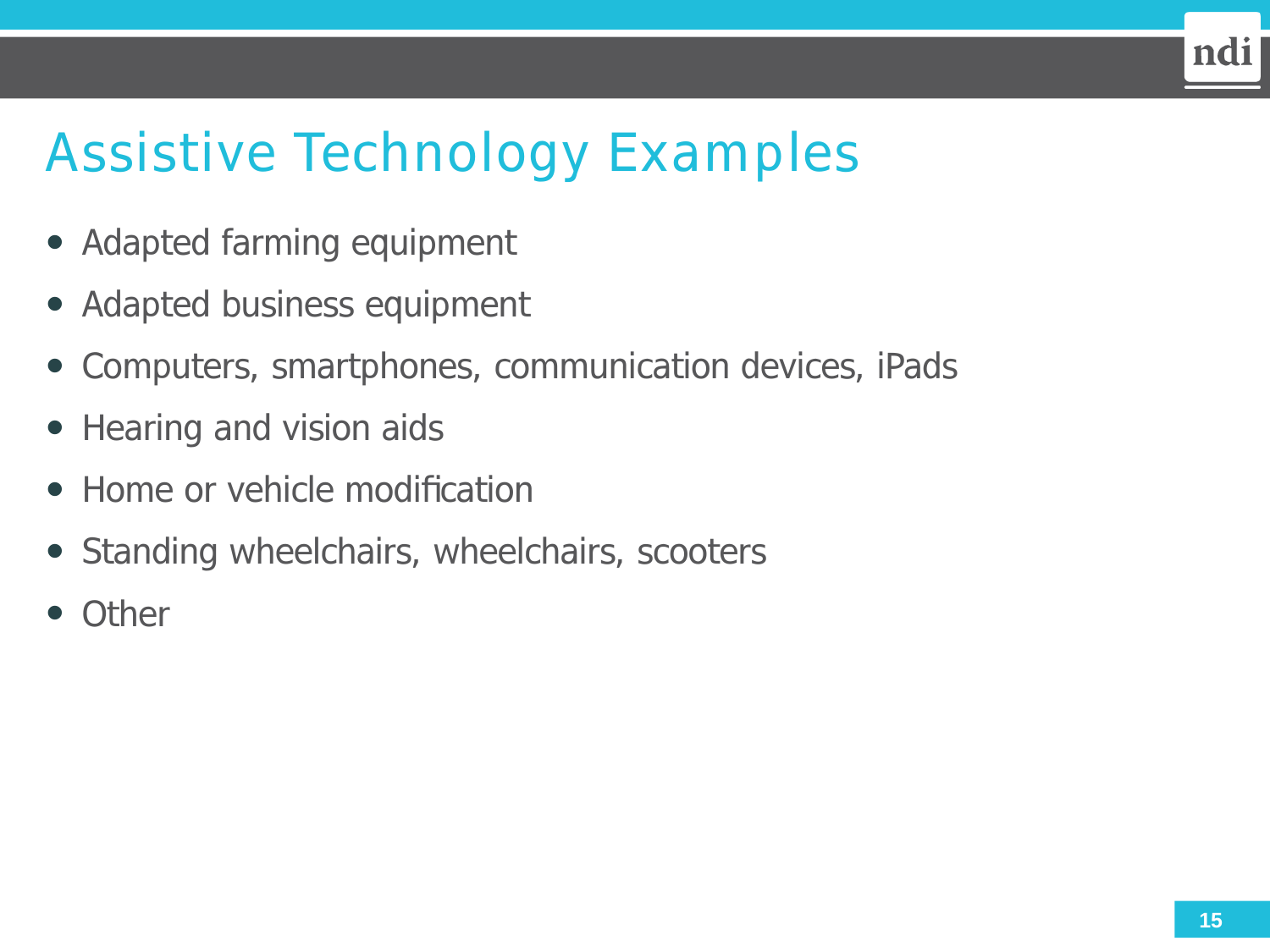

# Assistive Technology Examples
Adapted farming equipment
Adapted business equipment
Computers, smartphones, communication devices, iPads
Hearing and vision aids
Home or vehicle modification
Standing wheelchairs, wheelchairs, scooters
Other
15